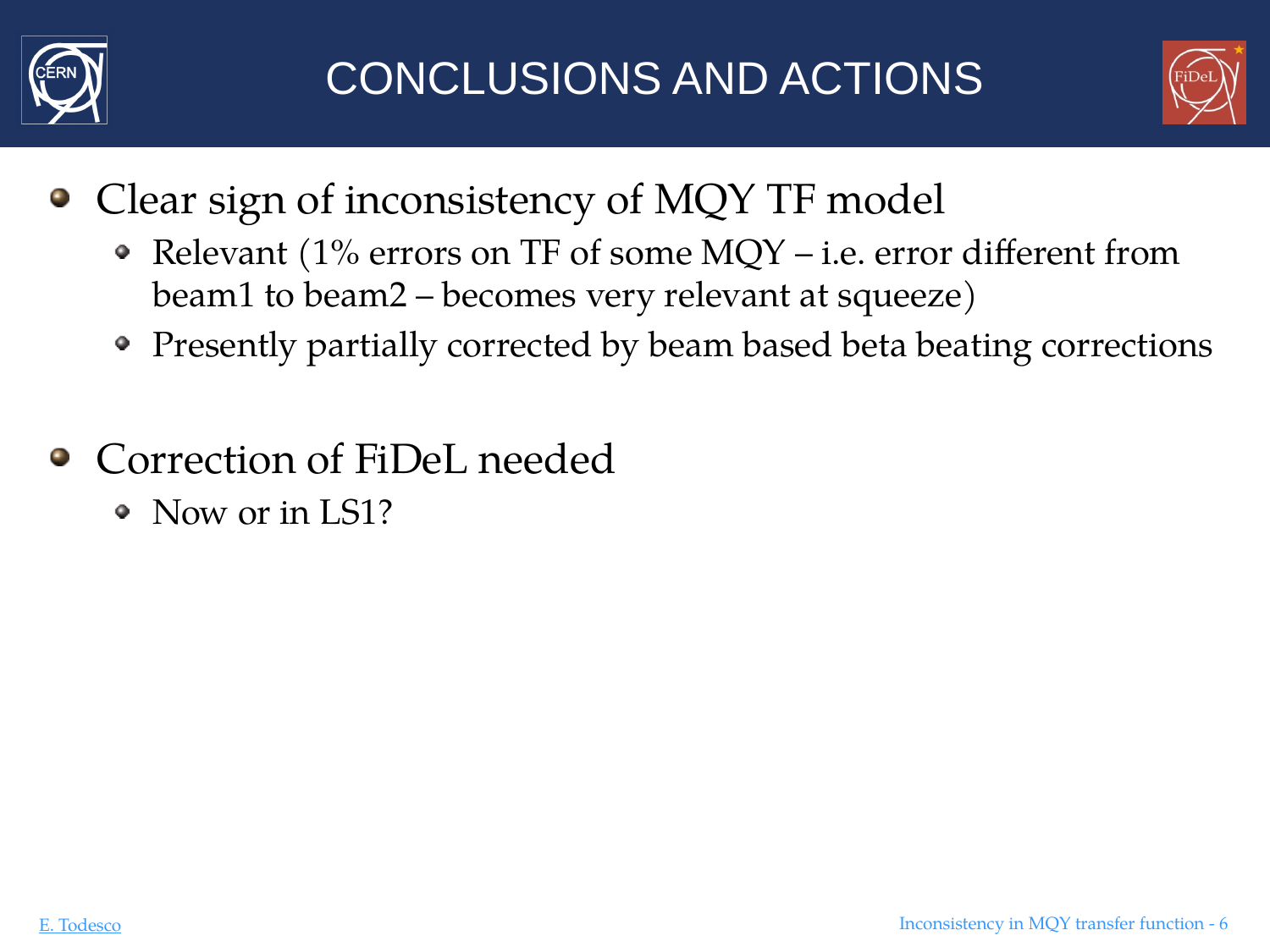

# CONCLUSIONS AND ACTIONS
Clear sign of inconsistency of MQY TF model
Relevant (1% errors on TF of some MQY – i.e. error different from beam1 to beam2 – becomes very relevant at squeeze)
Presently partially corrected by beam based beta beating corrections

Correction of FiDeL needed
Now or in LS1?

Inconsistency in MQY transfer function - 6